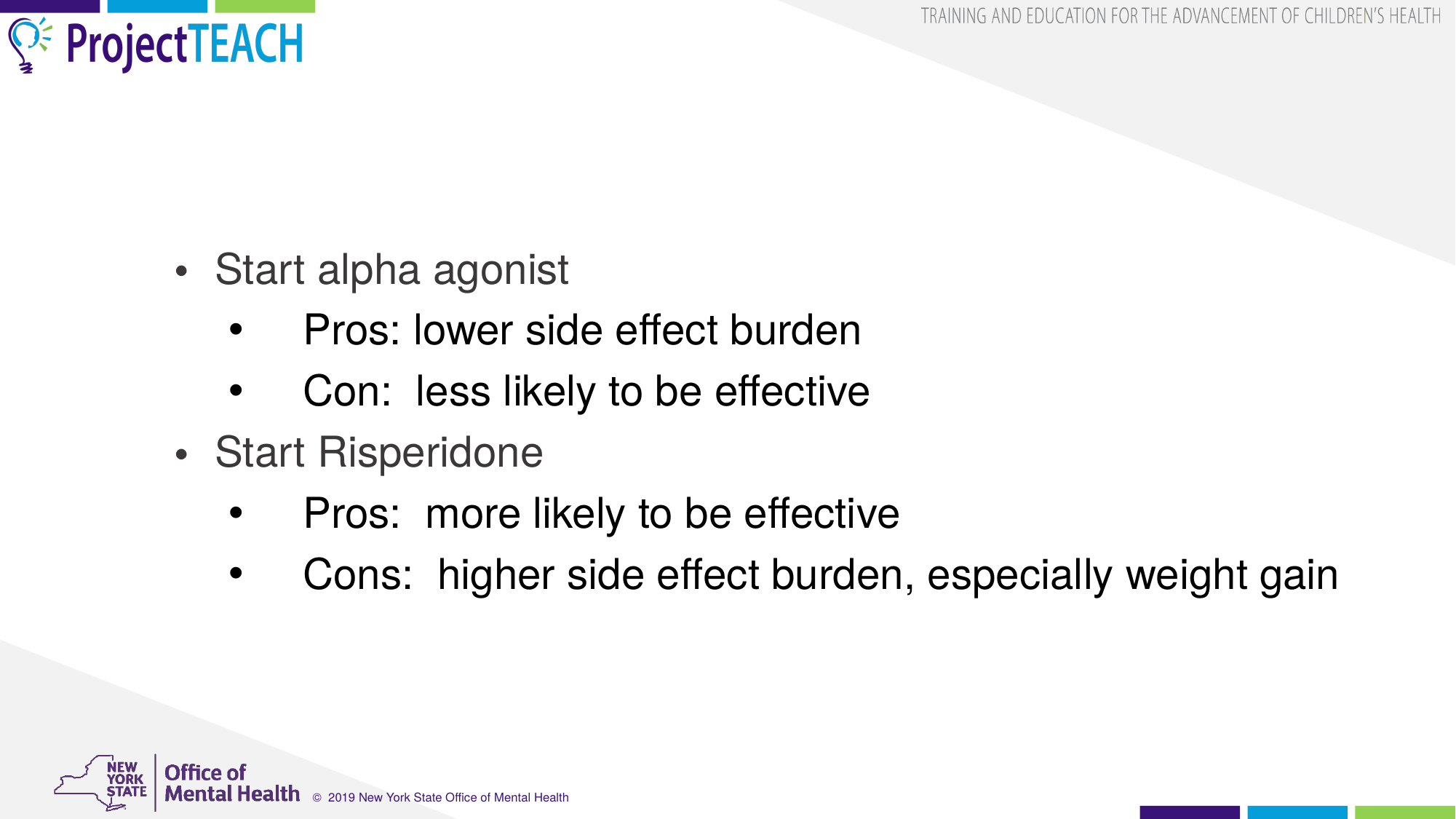

#
Start alpha agonist
Pros: lower side effect burden
Con:  less likely to be effective
Start Risperidone
Pros:  more likely to be effective
Cons:  higher side effect burden, especially weight gain